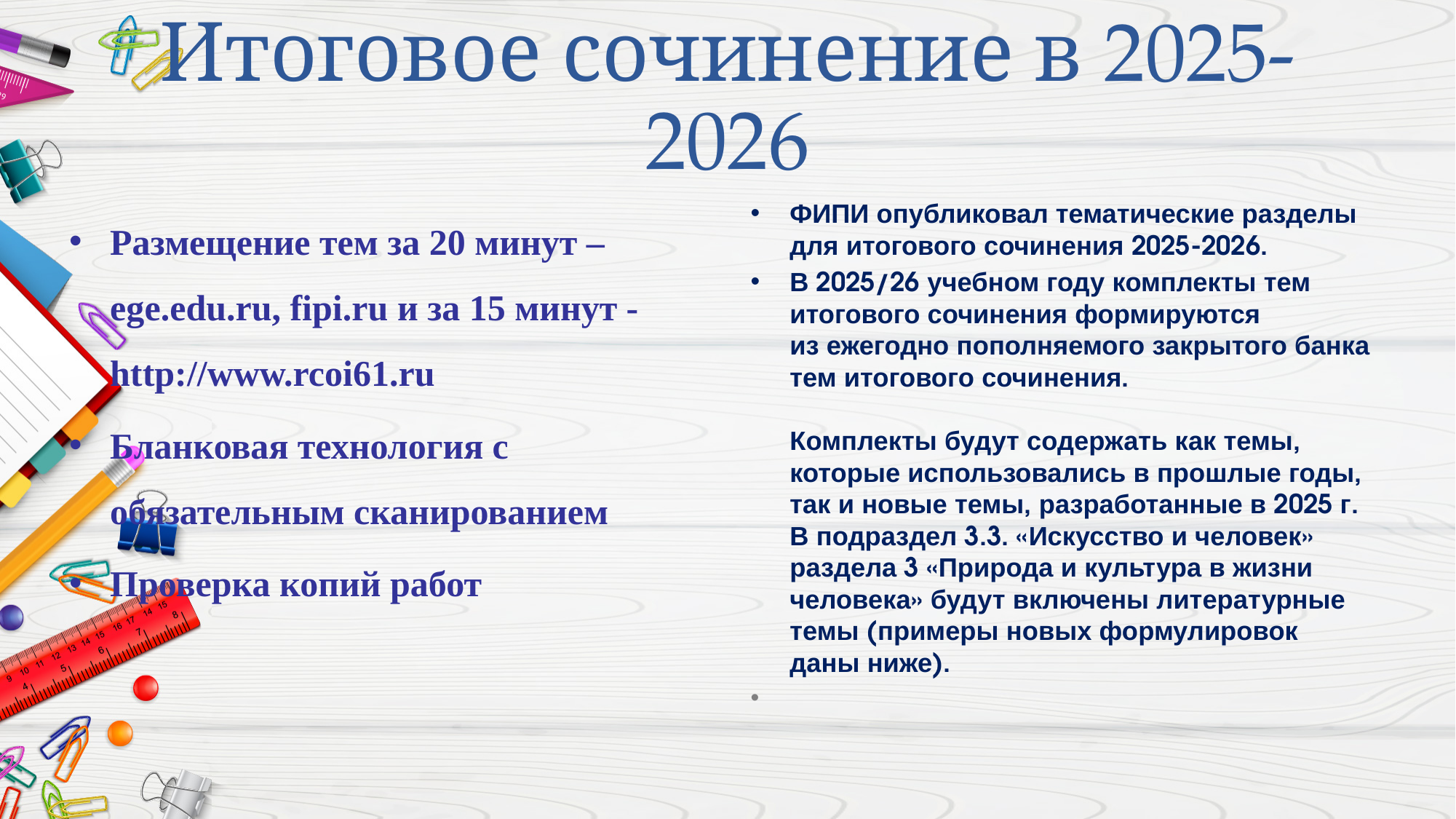

# Итоговое сочинение в 2025-2026
Размещение тем за 20 минут – ege.edu.ru, fipi.ru и за 15 минут - http://www.rcoi61.ru
Бланковая технология с обязательным сканированием
Проверка копий работ

ФИПИ опубликовал тематические разделы для итогового сочинения 2025-2026.
В 2025/26 учебном году комплекты тем итогового сочинения формируются из ежегодно пополняемого закрытого банка тем итогового сочинения.
Комплекты будут содержать как темы, которые использовались в прошлые годы, так и новые темы, разработанные в 2025 г.
В подраздел 3.3. «Искусство и человек» раздела 3 «Природа и культура в жизни человека» будут включены литературные темы (примеры новых формулировок даны ниже).